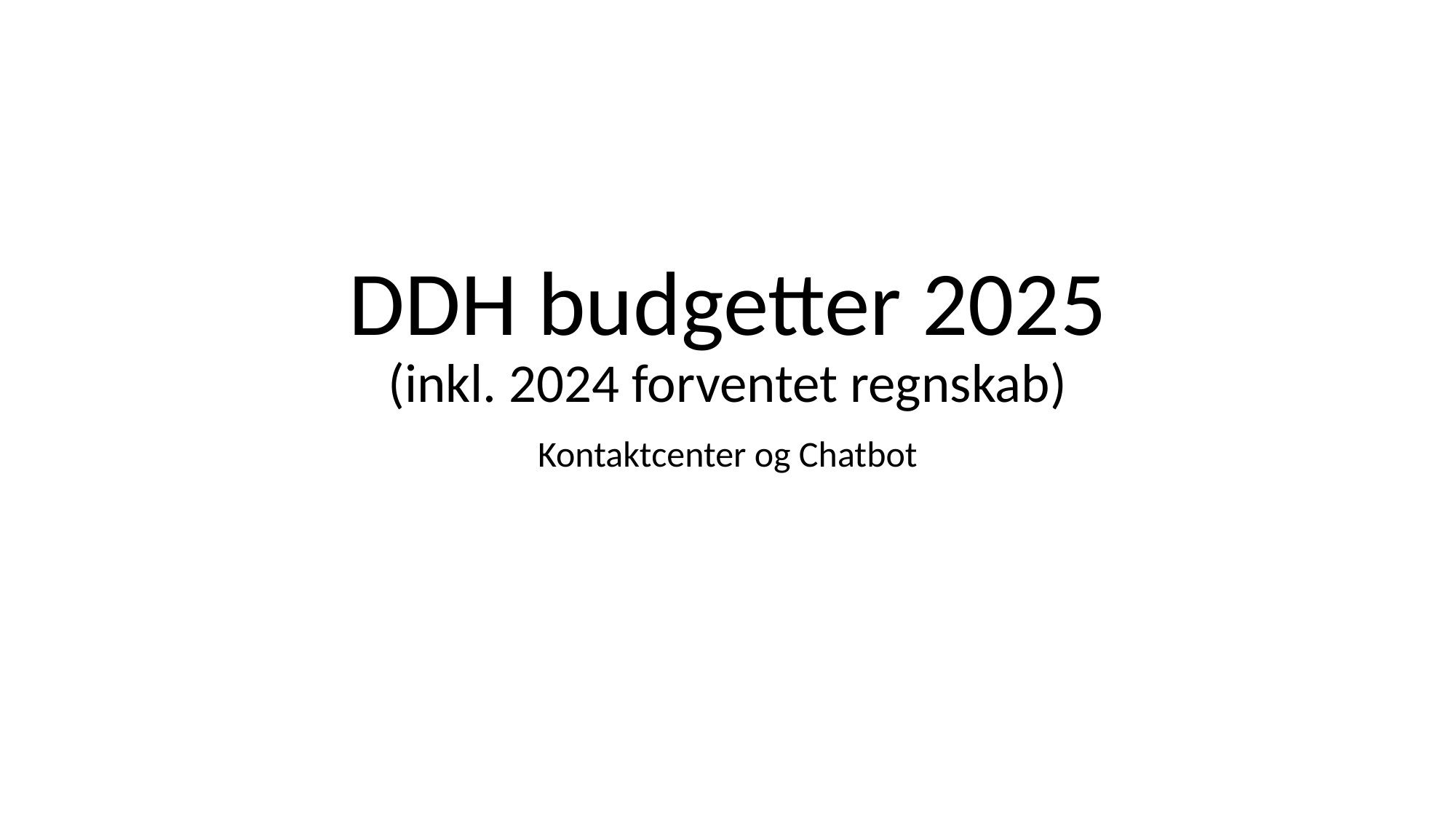

# DDH budgetter 2025 (inkl. 2024 forventet regnskab)
Kontaktcenter og Chatbot